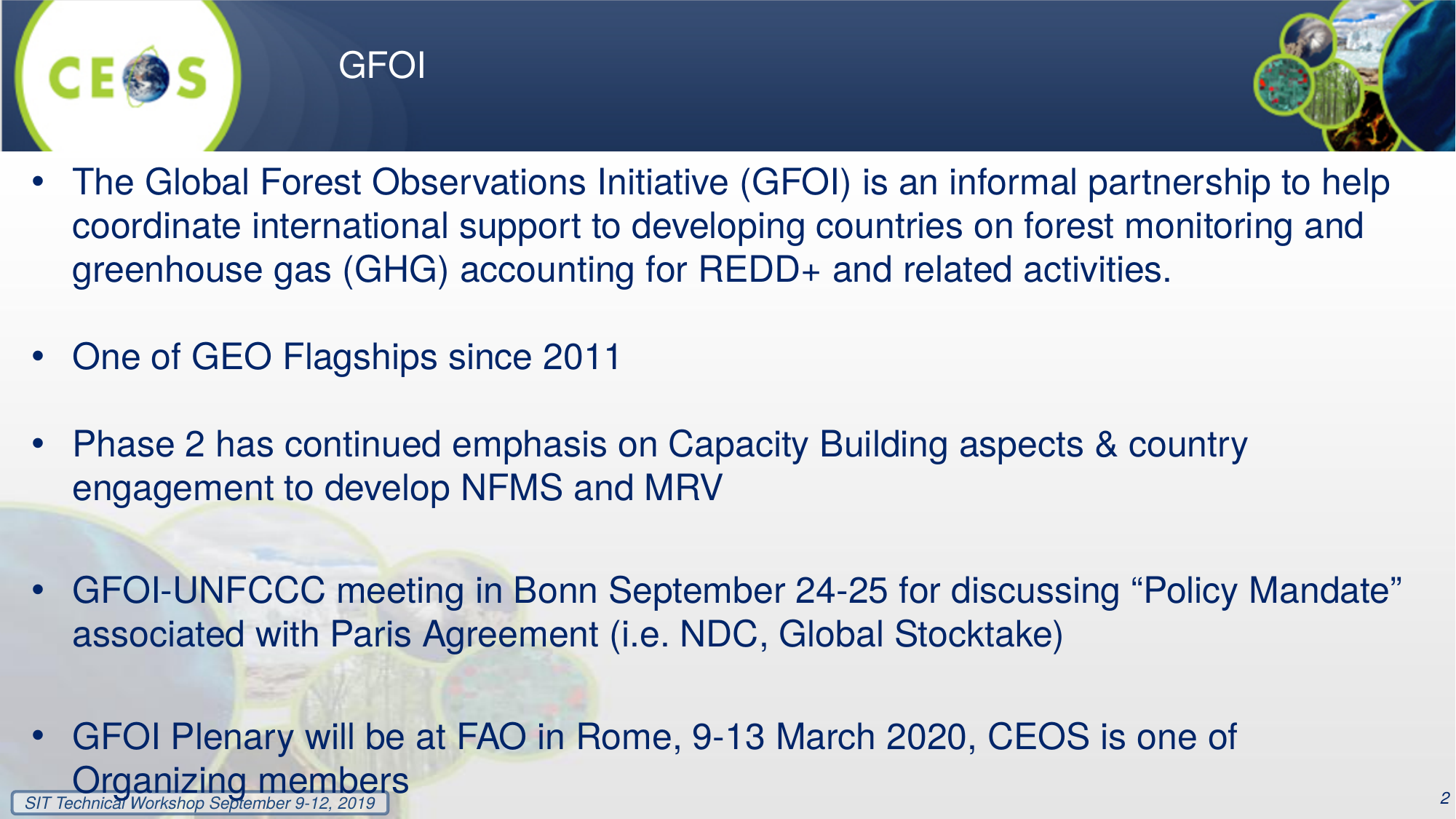

GFOI

The Global Forest Observations Initiative (GFOI) is an informal partnership to help coordinate international support to developing countries on forest monitoring and greenhouse gas (GHG) accounting for REDD+ and related activities.

One of GEO Flagships since 2011

Phase 2 has continued emphasis on Capacity Building aspects & country engagement to develop NFMS and MRV

GFOI-UNFCCC meeting in Bonn September 24-25 for discussing “Policy Mandate” associated with Paris Agreement (i.e. NDC, Global Stocktake)

GFOI Plenary will be at FAO in Rome, 9-13 March 2020, CEOS is one of Organizing members

2